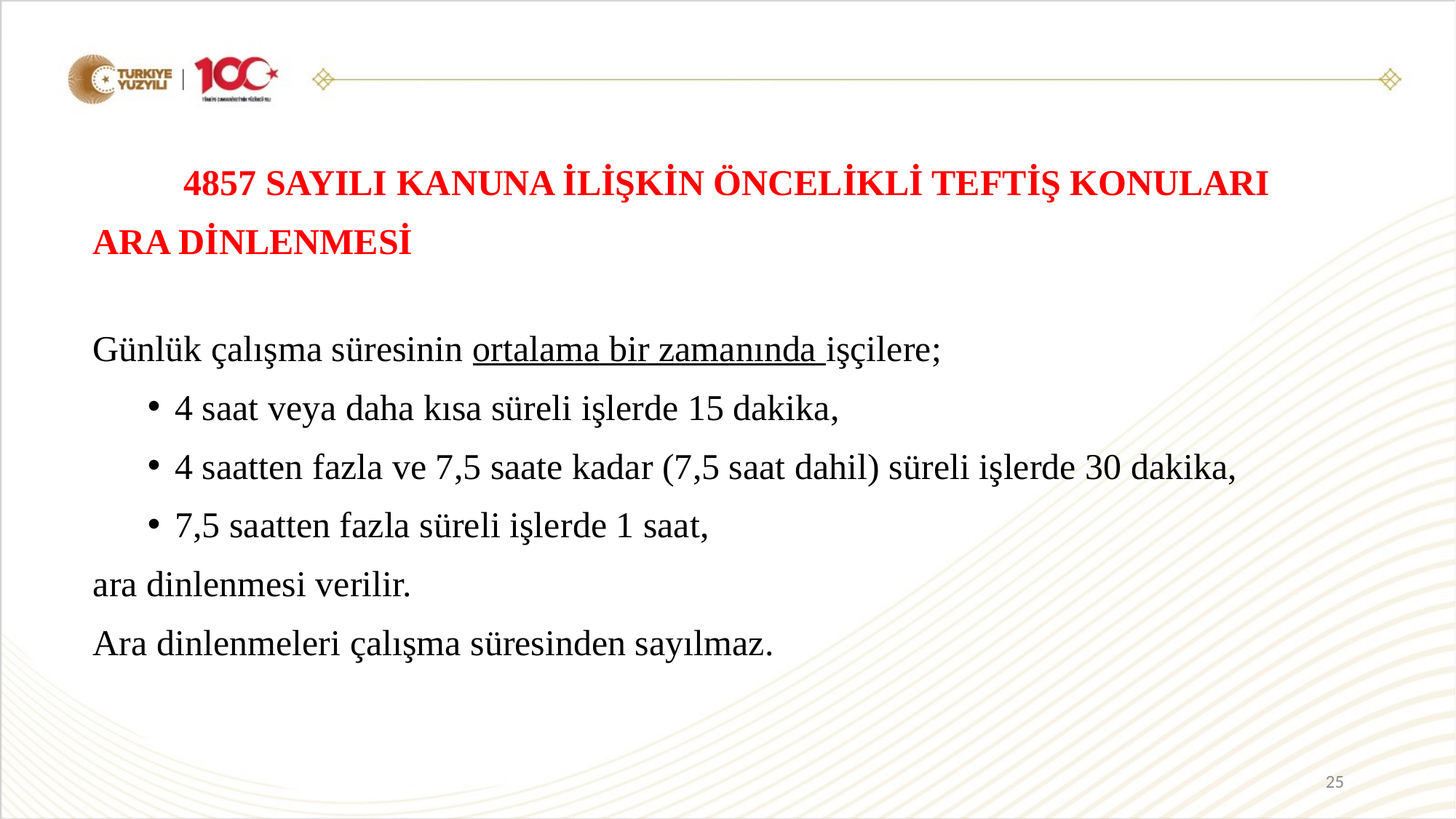

Eşit Davranma İlkesi
4857 SAYILI KANUNA İLİŞKİN ÖNCELİKLİ TEFTİŞ KONULARI
ARA DİNLENMESİ

Günlük çalışma süresinin ortalama bir zamanında işçilere;
4 saat veya daha kısa süreli işlerde 15 dakika,
4 saatten fazla ve 7,5 saate kadar (7,5 saat dahil) süreli işlerde 30 dakika,
7,5 saatten fazla süreli işlerde 1 saat,
ara dinlenmesi verilir.
Ara dinlenmeleri çalışma süresinden sayılmaz.

25